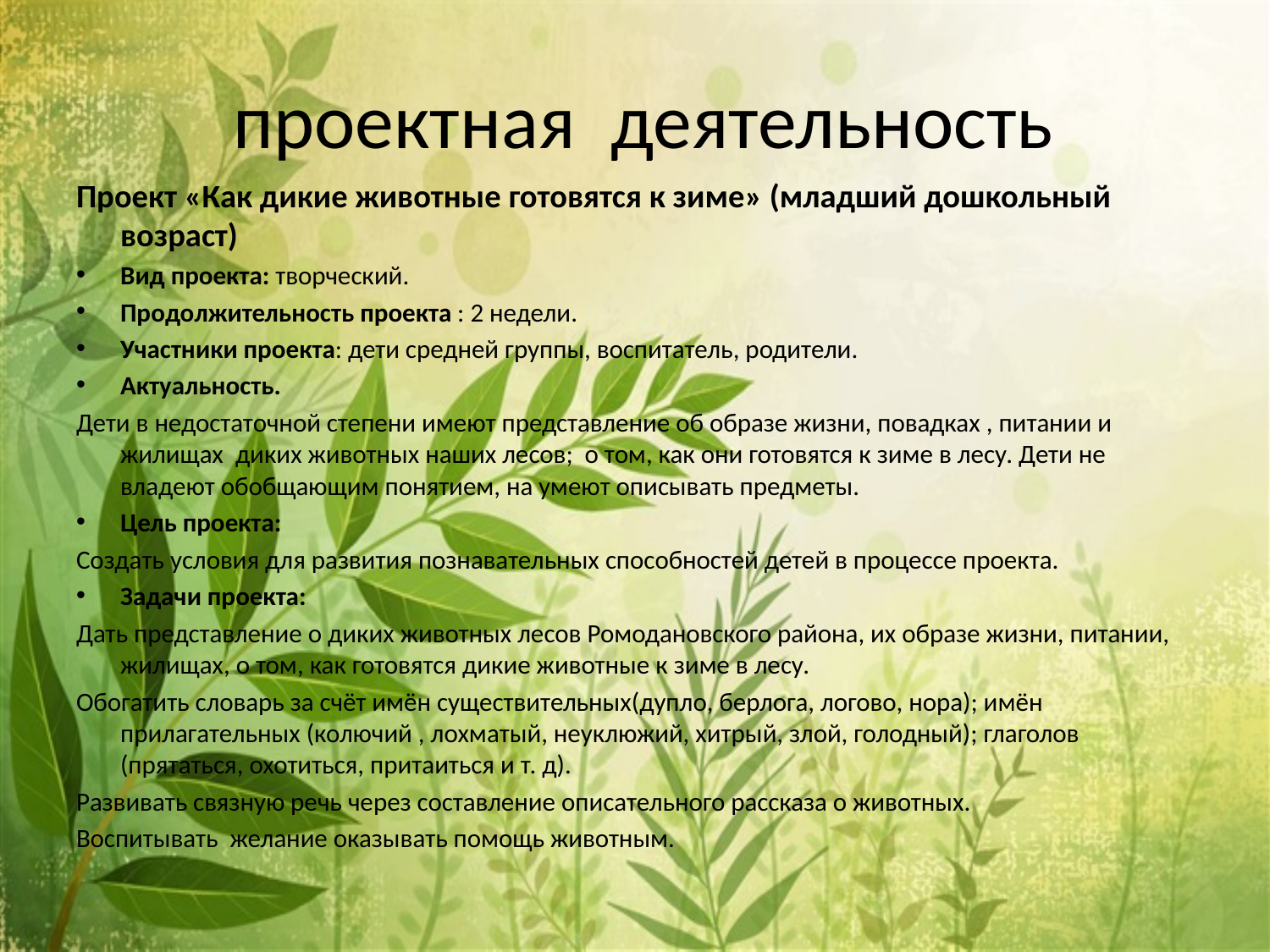

# проектная  деятельность
Проект «Как дикие животные готовятся к зиме» (младший дошкольный возраст)
Вид проекта: творческий.
Продолжительность проекта : 2 недели.
Участники проекта: дети средней группы, воспитатель, родители.
Актуальность.
Дети в недостаточной степени имеют представление об образе жизни, повадках , питании и жилищах  диких животных наших лесов;  о том, как они готовятся к зиме в лесу. Дети не владеют обобщающим понятием, на умеют описывать предметы.
Цель проекта:
Создать условия для развития познавательных способностей детей в процессе проекта.
Задачи проекта:
Дать представление о диких животных лесов Ромодановского района, их образе жизни, питании, жилищах, о том, как готовятся дикие животные к зиме в лесу.
Обогатить словарь за счёт имён существительных(дупло, берлога, логово, нора); имён прилагательных (колючий , лохматый, неуклюжий, хитрый, злой, голодный); глаголов (прятаться, охотиться, притаиться и т. д).
Развивать связную речь через составление описательного рассказа о животных.
Воспитывать  желание оказывать помощь животным.